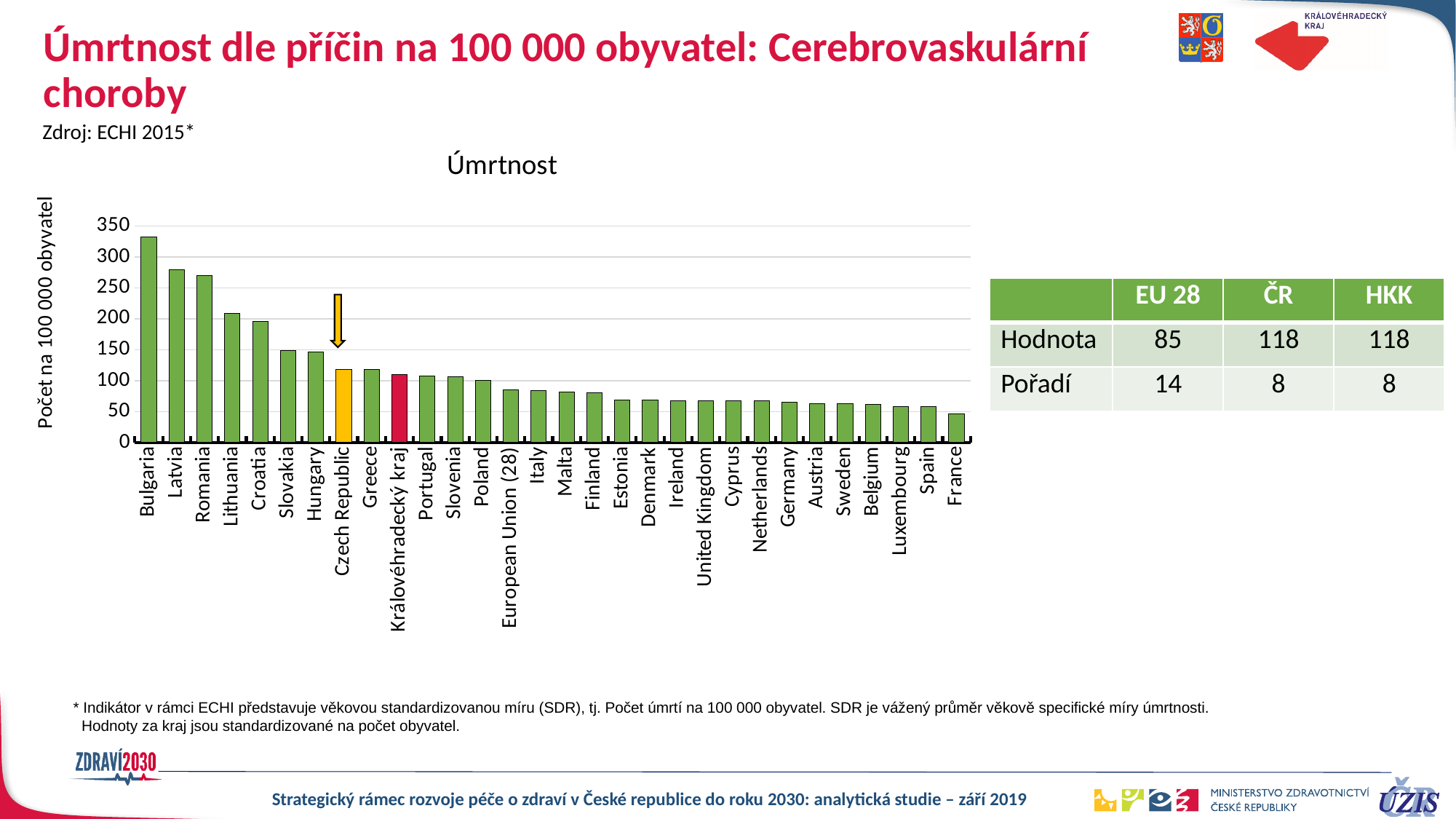

# Úmrtnost dle příčin na 100 000 obyvatel: Cerebrovaskulární choroby
Zdroj: ECHI 2015*

### Chart: Úmrtnost

| Category | Úmrtnost |
|---|---|
| Bulgaria | 333.0 |
| Latvia | 279.0 |
| Romania | 270.0 |
| Lithuania | 209.0 |
| Croatia | 196.0 |
| Slovakia | 149.0 |
| Hungary | 147.0 |
| Czech Republic | 118.0 |
| Greece | 118.0 |
| Královéhradecký kraj | 110.2908 |
| Portugal | 108.0 |
| Slovenia | 106.0 |
| Poland | 101.0 |
| European Union (28) | 85.0 |
| Italy | 84.0 |
| Malta | 82.0 |
| Finland | 81.0 |
| Estonia | 69.0 |
| Denmark | 69.0 |
| Ireland | 67.0 |
| United Kingdom | 67.0 |
| Cyprus | 67.0 |
| Netherlands | 67.0 |
| Germany | 65.0 |
| Austria | 63.0 |
| Sweden | 63.0 |
| Belgium | 62.0 |
| Luxembourg | 58.0 |
| Spain | 58.0 |
| France | 46.0 |
|  | EU 28 | ČR | HKK |
| --- | --- | --- | --- |
| Hodnota | 85 | 118 | 118 |
| Pořadí | 14 | 8 | 8 |

* Indikátor v rámci ECHI představuje věkovou standardizovanou míru (SDR), tj. Počet úmrtí na 100 000 obyvatel. SDR je vážený průměr věkově specifické míry úmrtnosti.
  Hodnoty za kraj jsou standardizované na počet obyvatel.